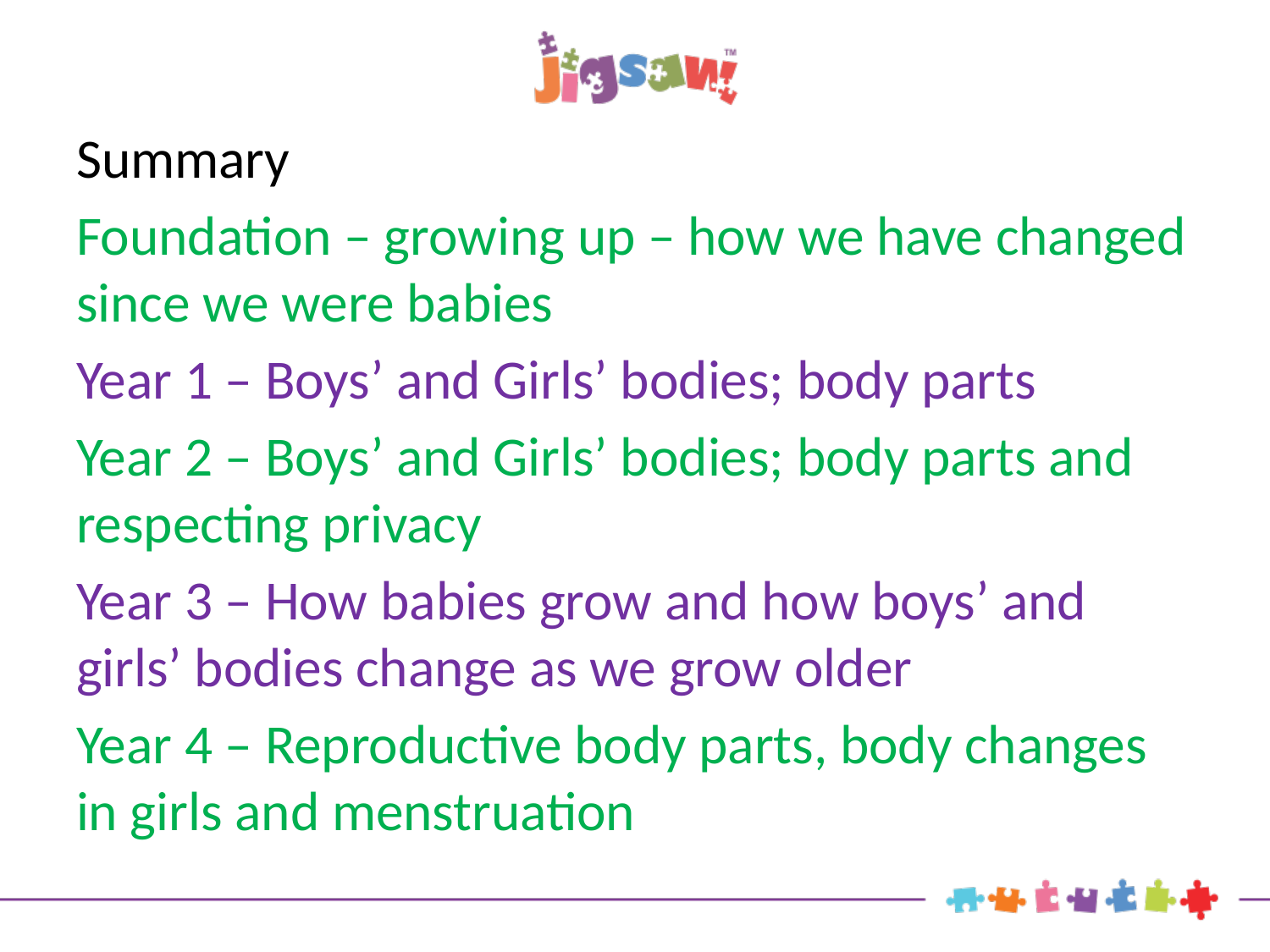

#
Summary
Foundation – growing up – how we have changed since we were babies
Year 1 – Boys’ and Girls’ bodies; body parts
Year 2 – Boys’ and Girls’ bodies; body parts and respecting privacy
Year 3 – How babies grow and how boys’ and girls’ bodies change as we grow older
Year 4 – Reproductive body parts, body changes in girls and menstruation